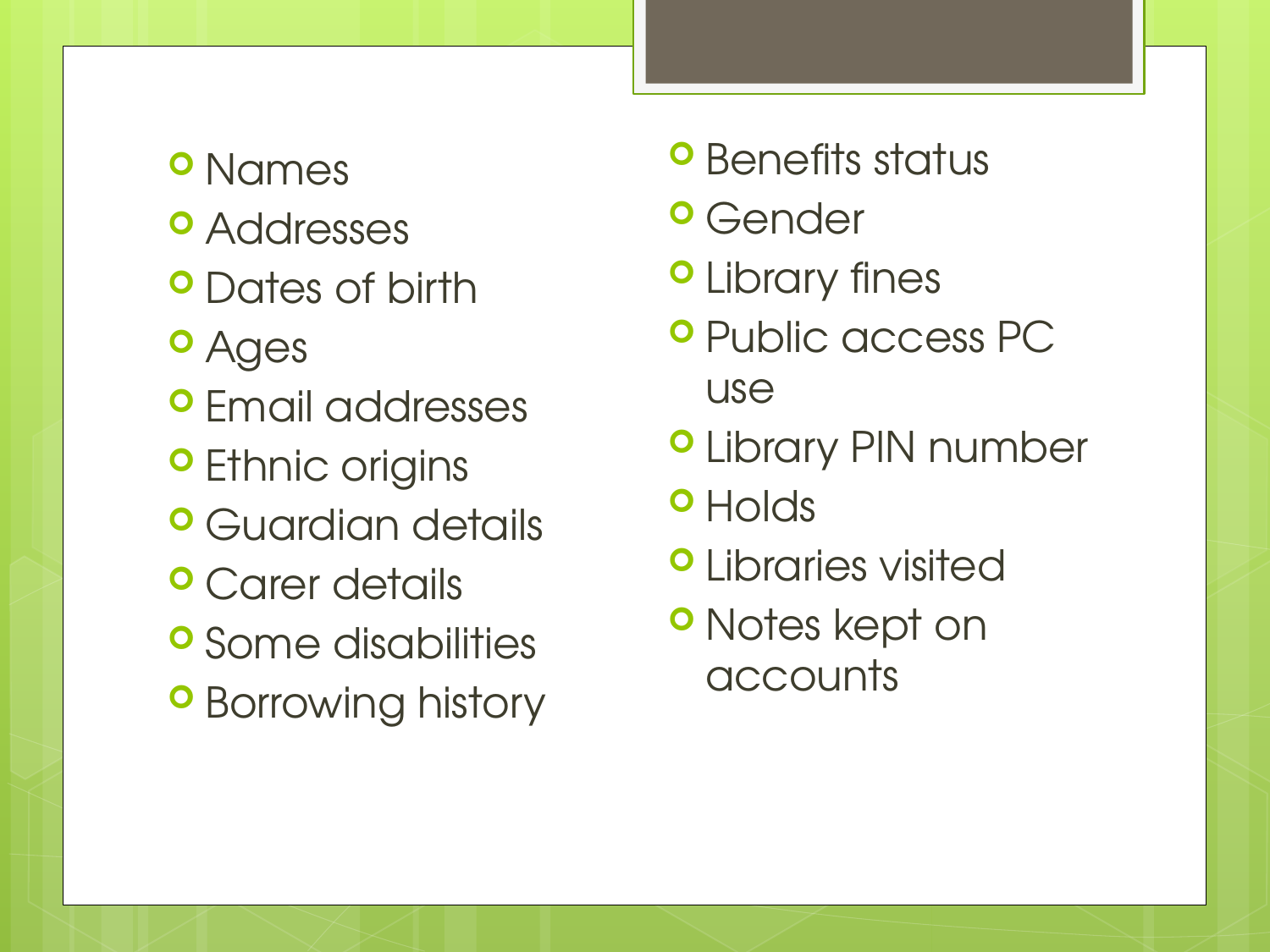

Benefits status
Gender
Library fines
Public access PC use
Library PIN number
Holds
Libraries visited
Notes kept on accounts

Names
Addresses
Dates of birth
Ages
Email addresses
Ethnic origins
Guardian details
Carer details
Some disabilities
Borrowing history